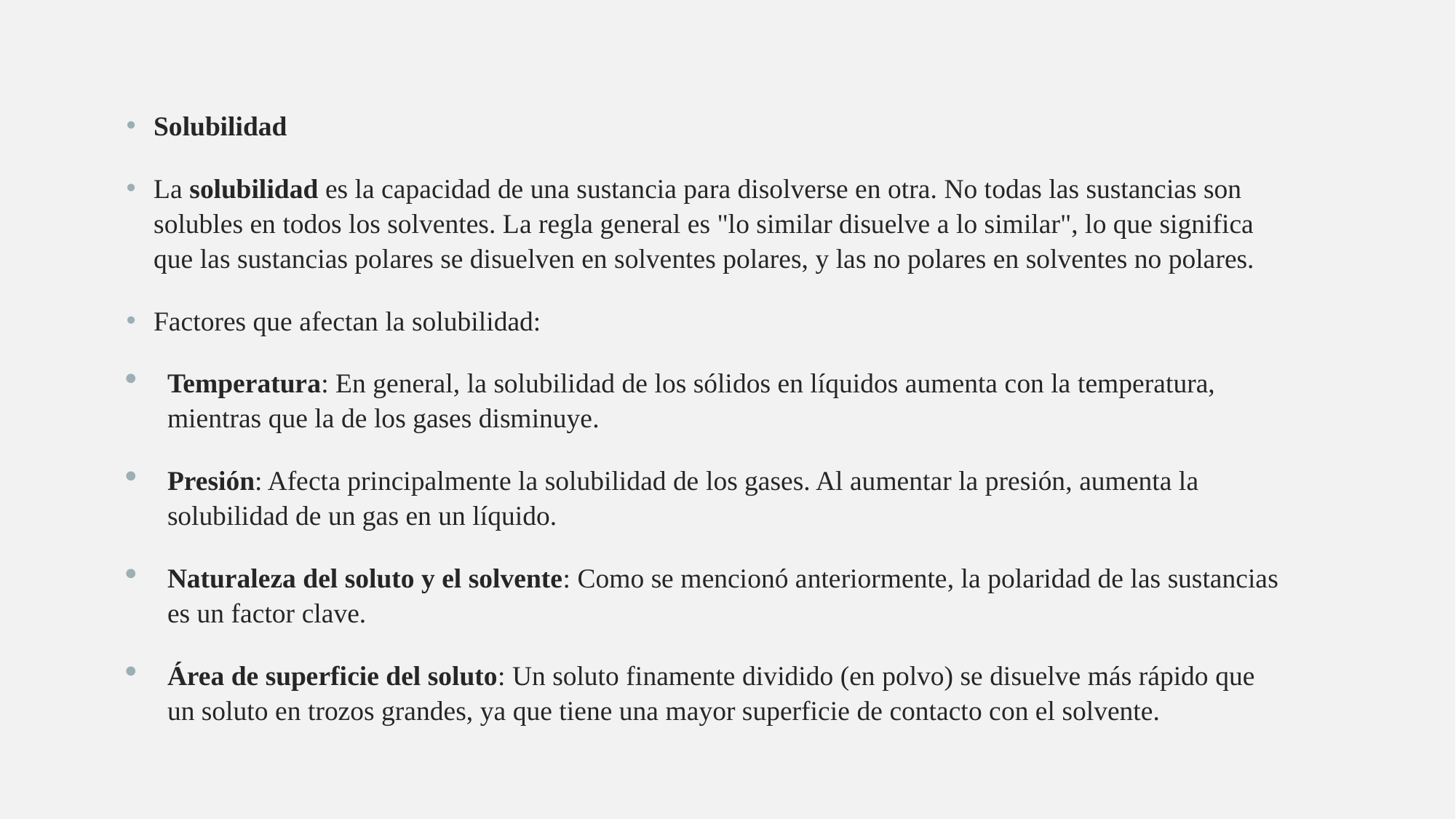

Solubilidad
La solubilidad es la capacidad de una sustancia para disolverse en otra. No todas las sustancias son solubles en todos los solventes. La regla general es "lo similar disuelve a lo similar", lo que significa que las sustancias polares se disuelven en solventes polares, y las no polares en solventes no polares.
Factores que afectan la solubilidad:
Temperatura: En general, la solubilidad de los sólidos en líquidos aumenta con la temperatura, mientras que la de los gases disminuye.
Presión: Afecta principalmente la solubilidad de los gases. Al aumentar la presión, aumenta la solubilidad de un gas en un líquido.
Naturaleza del soluto y el solvente: Como se mencionó anteriormente, la polaridad de las sustancias es un factor clave.
Área de superficie del soluto: Un soluto finamente dividido (en polvo) se disuelve más rápido que un soluto en trozos grandes, ya que tiene una mayor superficie de contacto con el solvente.